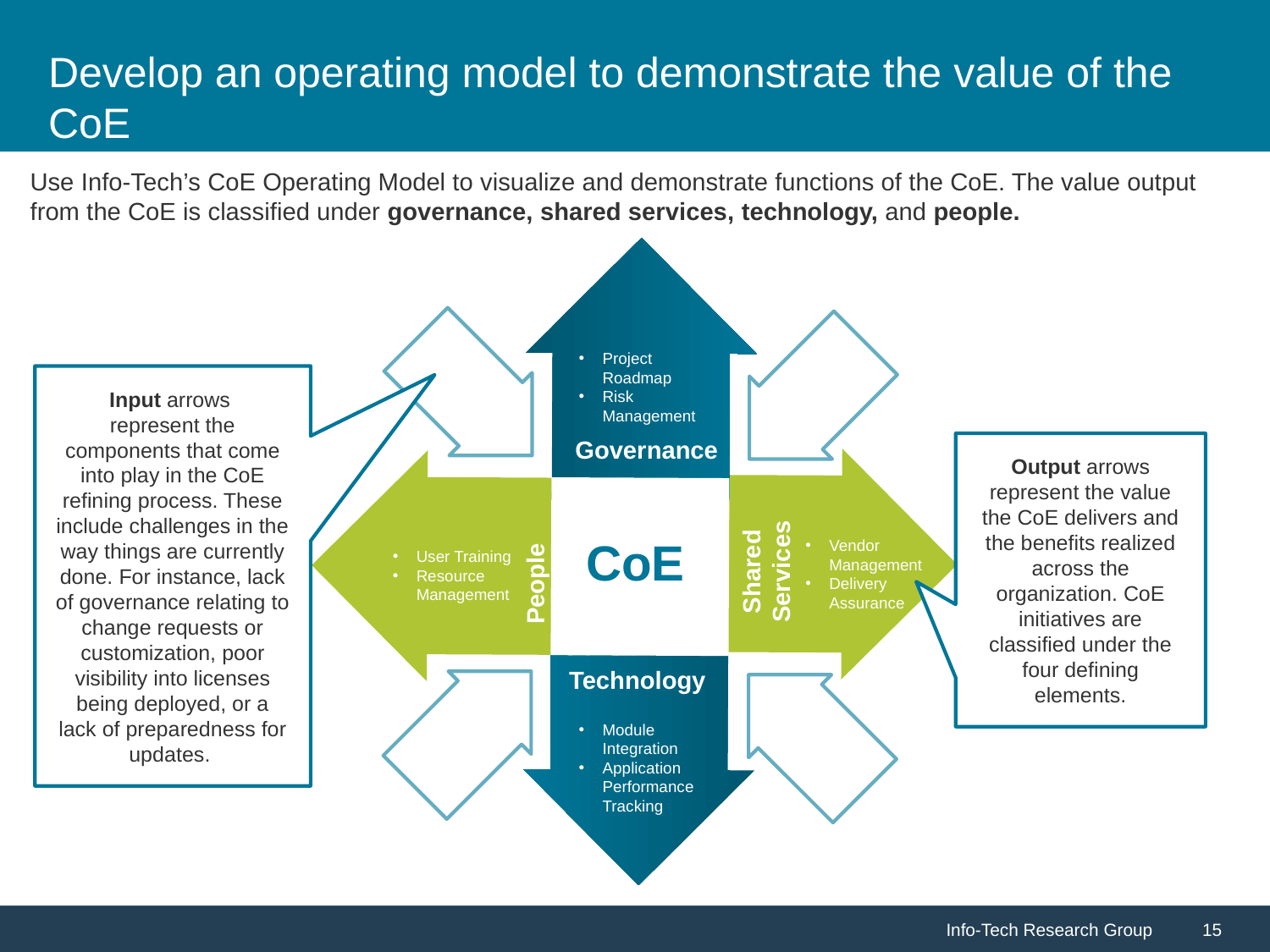

# Develop an operating model to demonstrate the value of the CoE
Use Info-Tech’s CoE Operating Model to visualize and demonstrate functions of the CoE. The value output from the CoE is classified under governance, shared services, technology, and people.

Governance
People
CoE
Governance
Technology
Shared
Services

Project Roadmap
Risk Management
Input arrows
represent the components that come into play in the CoE refining process. These include challenges in the way things are currently done. For instance, lack of governance relating to change requests or customization, poor visibility into licenses being deployed, or a lack of preparedness for updates.
Output arrows represent the value the CoE delivers and the benefits realized across the organization. CoE initiatives are classified under the four defining elements.
Vendor Management
Delivery Assurance
User Training
Resource Management
Module Integration
Application Performance Tracking